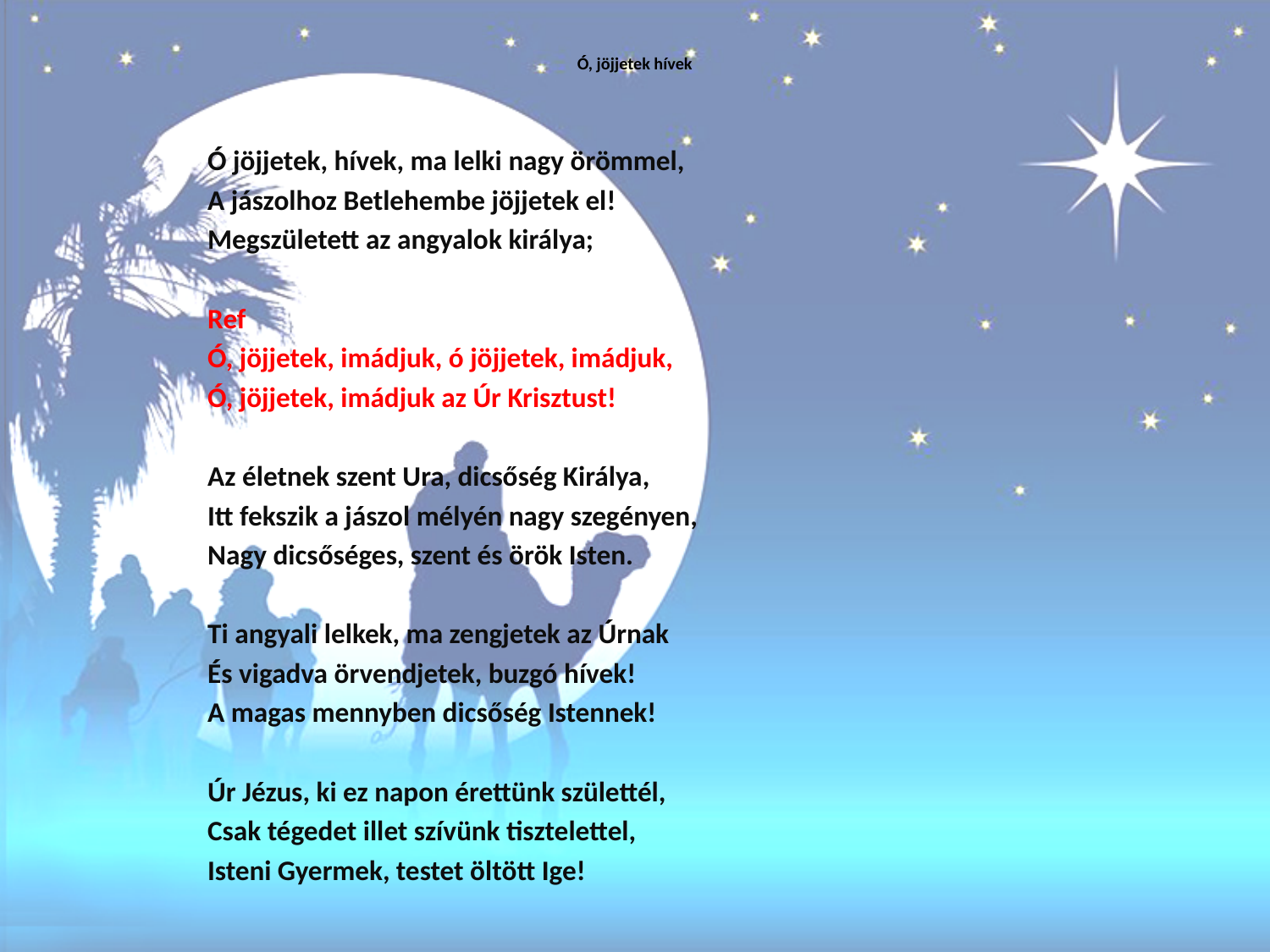

# Ó, jöjjetek hívek
Ó jöjjetek, hívek, ma lelki nagy örömmel,
A jászolhoz Betlehembe jöjjetek el!
Megszületett az angyalok királya;

Ref
Ó, jöjjetek, imádjuk, ó jöjjetek, imádjuk,
Ó, jöjjetek, imádjuk az Úr Krisztust!

Az életnek szent Ura, dicsőség Királya,
Itt fekszik a jászol mélyén nagy szegényen,
Nagy dicsőséges, szent és örök Isten.

Ti angyali lelkek, ma zengjetek az Úrnak
És vigadva örvendjetek, buzgó hívek!
A magas mennyben dicsőség Istennek!

Úr Jézus, ki ez napon érettünk születtél,
Csak tégedet illet szívünk tisztelettel,
Isteni Gyermek, testet öltött Ige!